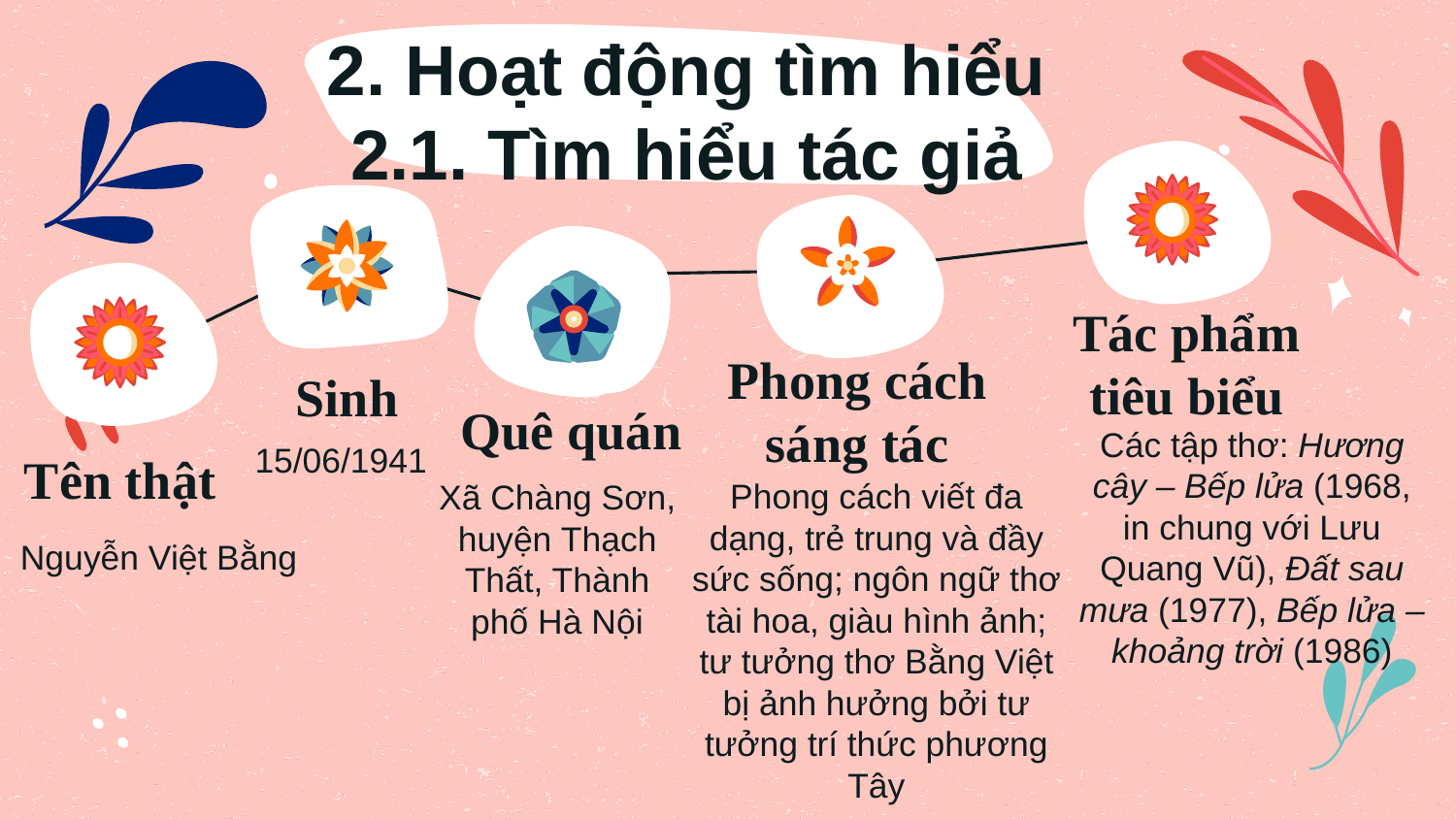

# 2. Hoạt động tìm hiểu 2.1. Tìm hiểu tác giả

Tác phẩm tiêu biểu
Sinh
Quê quán
Phong cách sáng tác
Các tập thơ: Hương cây – Bếp lửa (1968, in chung với Lưu Quang Vũ), Đất sau mưa (1977), Bếp lửa – khoảng trời (1986)
15/06/1941
Tên thật
Phong cách viết đa dạng, trẻ trung và đầy sức sống; ngôn ngữ thơ tài hoa, giàu hình ảnh; tư tưởng thơ Bằng Việt bị ảnh hưởng bởi tư tưởng trí thức phương Tây
Xã Chàng Sơn, huyện Thạch Thất, Thành phố Hà Nội
Nguyễn Việt Bằng